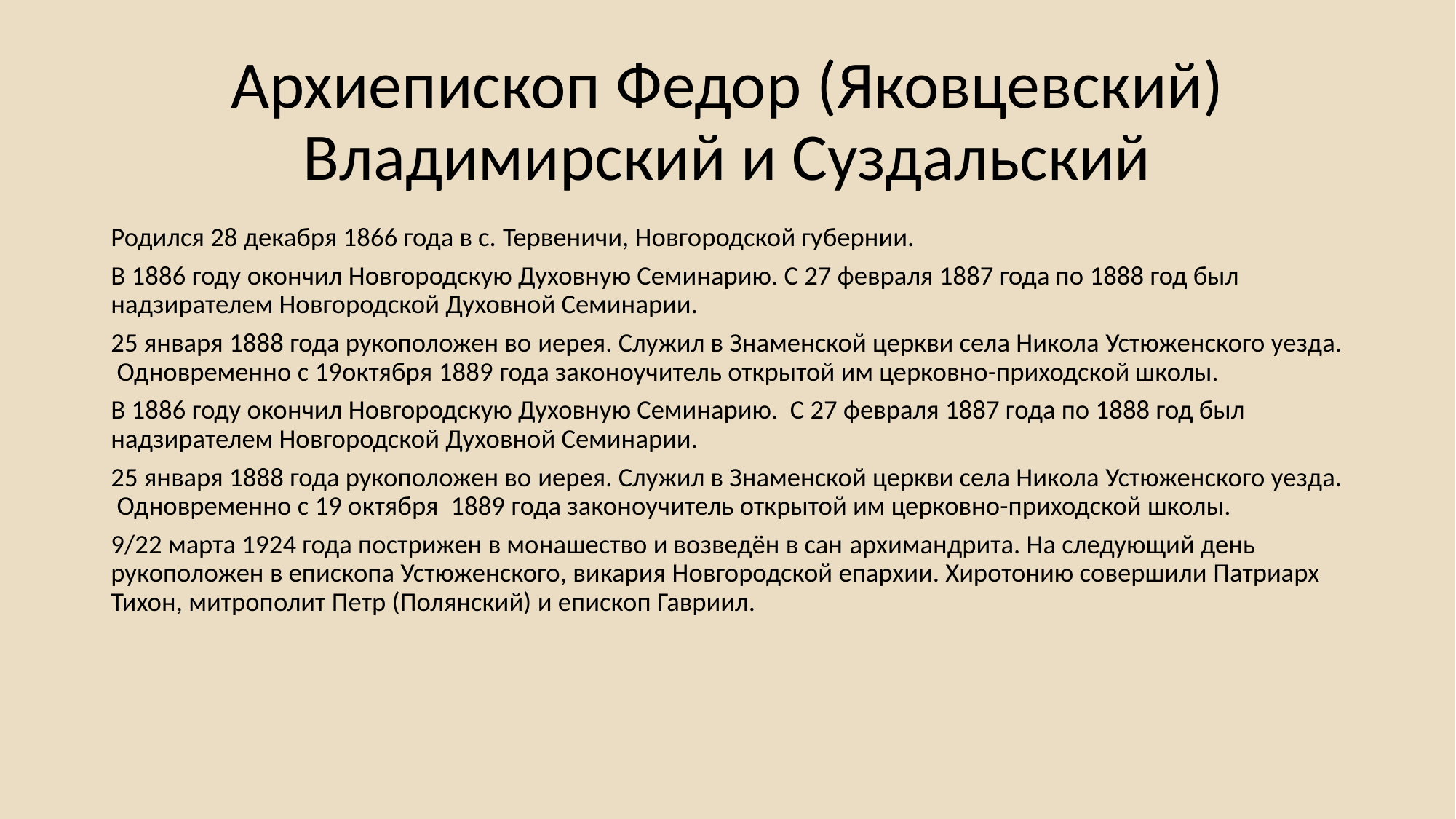

# Архиепископ Федор (Яковцевский) Владимирский и Суздальский
Родился 28 декабря 1866 года в с. Тервеничи, Новгородской губернии.
В 1886 году окончил Новгородскую Духовную Семинарию. С 27 февраля 1887 года по 1888 год был надзирателем Новгородской Духовной Семинарии.
25 января 1888 года рукоположен во иерея. Служил в Знаменской церкви села Никола Устюженского уезда.  Одновременно с 19октября 1889 года законоучитель открытой им церковно-приходской школы.
В 1886 году окончил Новгородскую Духовную Семинарию.  С 27 февраля 1887 года по 1888 год был надзирателем Новгородской Духовной Семинарии.
25 января 1888 года рукоположен во иерея. Служил в Знаменской церкви села Никола Устюженского уезда.  Одновременно с 19 октября  1889 года законоучитель открытой им церковно-приходской школы.
9/22 марта 1924 года пострижен в монашество и возведён в сан архимандрита. На следующий день рукоположен в епископа Устюженского, викария Новгородской епархии. Хиротонию совершили Патриарх Тихон, митрополит Петр (Полянский) и епископ Гавриил.